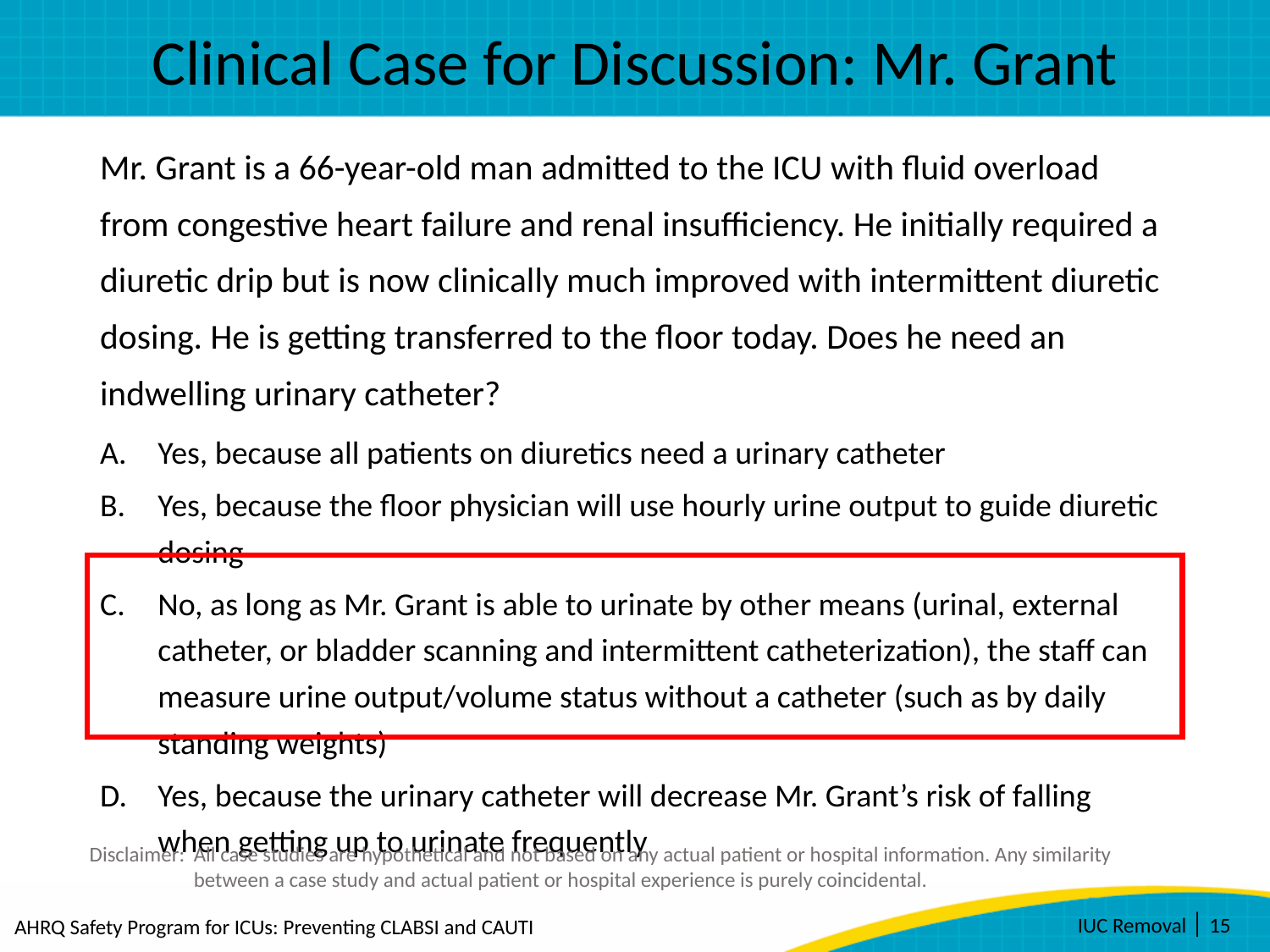

# Clinical Case for Discussion: Mr. Grant
Mr. Grant is a 66-year-old man admitted to the ICU with fluid overload from congestive heart failure and renal insufficiency. He initially required a diuretic drip but is now clinically much improved with intermittent diuretic dosing. He is getting transferred to the floor today. Does he need an indwelling urinary catheter?
Yes, because all patients on diuretics need a urinary catheter
Yes, because the floor physician will use hourly urine output to guide diuretic dosing
No, as long as Mr. Grant is able to urinate by other means (urinal, external catheter, or bladder scanning and intermittent catheterization), the staff can measure urine output/volume status without a catheter (such as by daily standing weights)
Yes, because the urinary catheter will decrease Mr. Grant’s risk of falling when getting up to urinate frequently

Disclaimer: 	All case studies are hypothetical and not based on any actual patient or hospital information. Any similarity between a case study and actual patient or hospital experience is purely coincidental.
IUC Removal ׀ 15